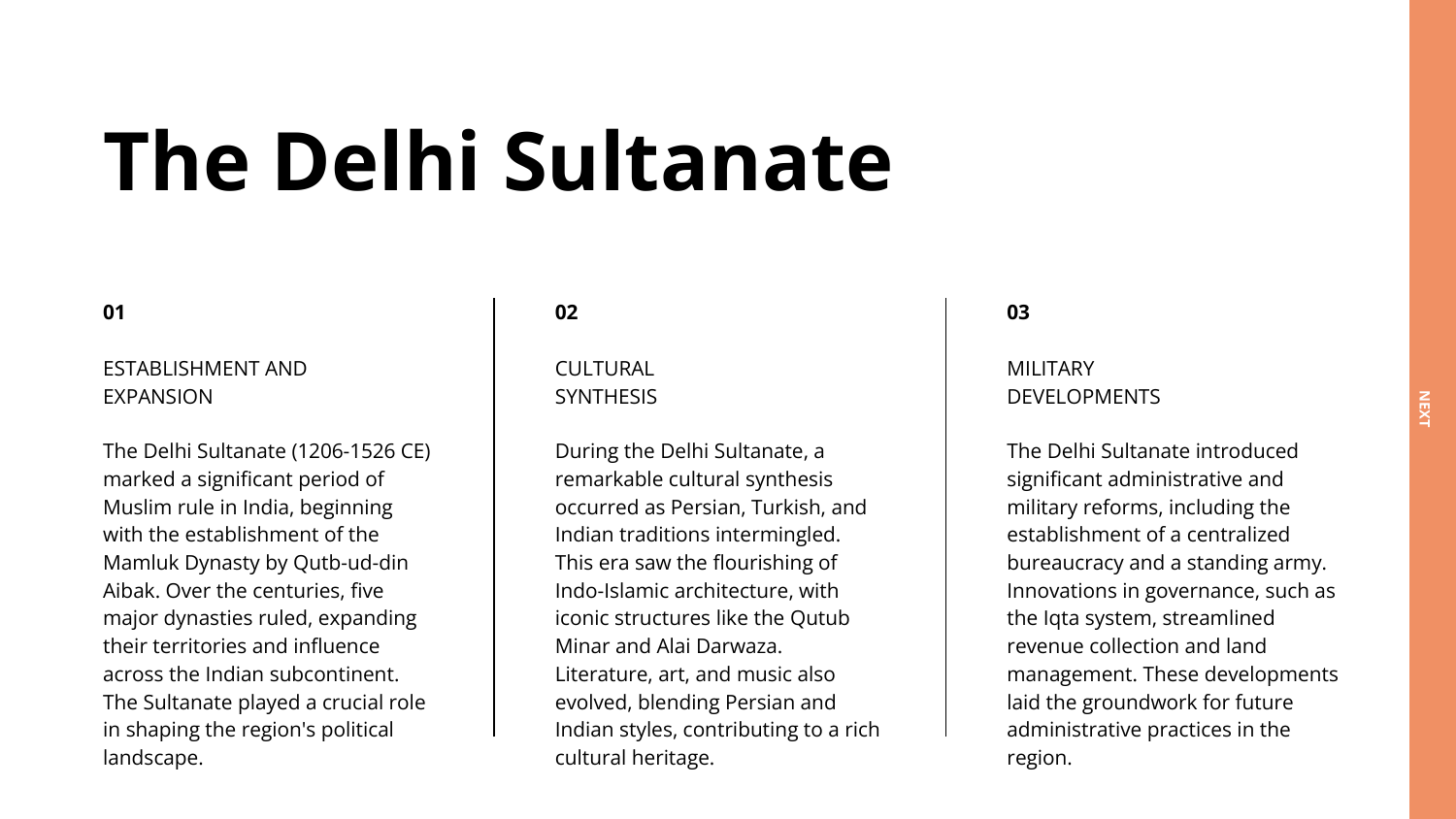

The Delhi Sultanate
Art And Design '50 Year 2023
01
ESTABLISHMENT AND EXPANSION
The Delhi Sultanate (1206-1526 CE) marked a significant period of Muslim rule in India, beginning with the establishment of the Mamluk Dynasty by Qutb-ud-din Aibak. Over the centuries, five major dynasties ruled, expanding their territories and influence across the Indian subcontinent. The Sultanate played a crucial role in shaping the region's political landscape.
02
CULTURAL
SYNTHESIS
During the Delhi Sultanate, a remarkable cultural synthesis occurred as Persian, Turkish, and Indian traditions intermingled. This era saw the flourishing of Indo-Islamic architecture, with iconic structures like the Qutub Minar and Alai Darwaza. Literature, art, and music also evolved, blending Persian and Indian styles, contributing to a rich cultural heritage.
03
MILITARY DEVELOPMENTS
The Delhi Sultanate introduced significant administrative and military reforms, including the establishment of a centralized bureaucracy and a standing army. Innovations in governance, such as the Iqta system, streamlined revenue collection and land management. These developments laid the groundwork for future administrative practices in the region.
NEXT
Thesis Defense